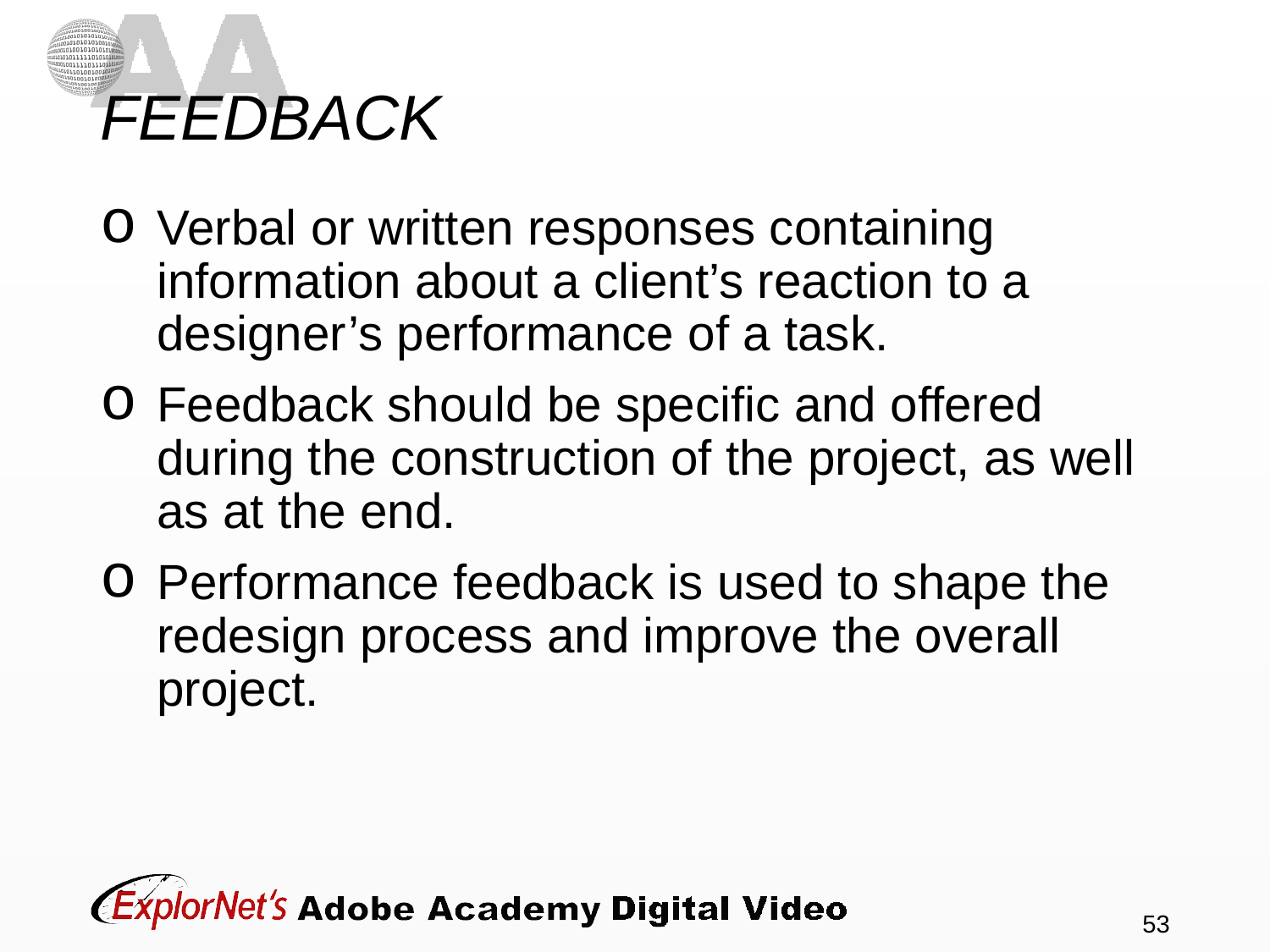

# FEEDBACK
Verbal or written responses containing information about a client’s reaction to a designer’s performance of a task.
Feedback should be specific and offered during the construction of the project, as well as at the end.
Performance feedback is used to shape the redesign process and improve the overall project.
53